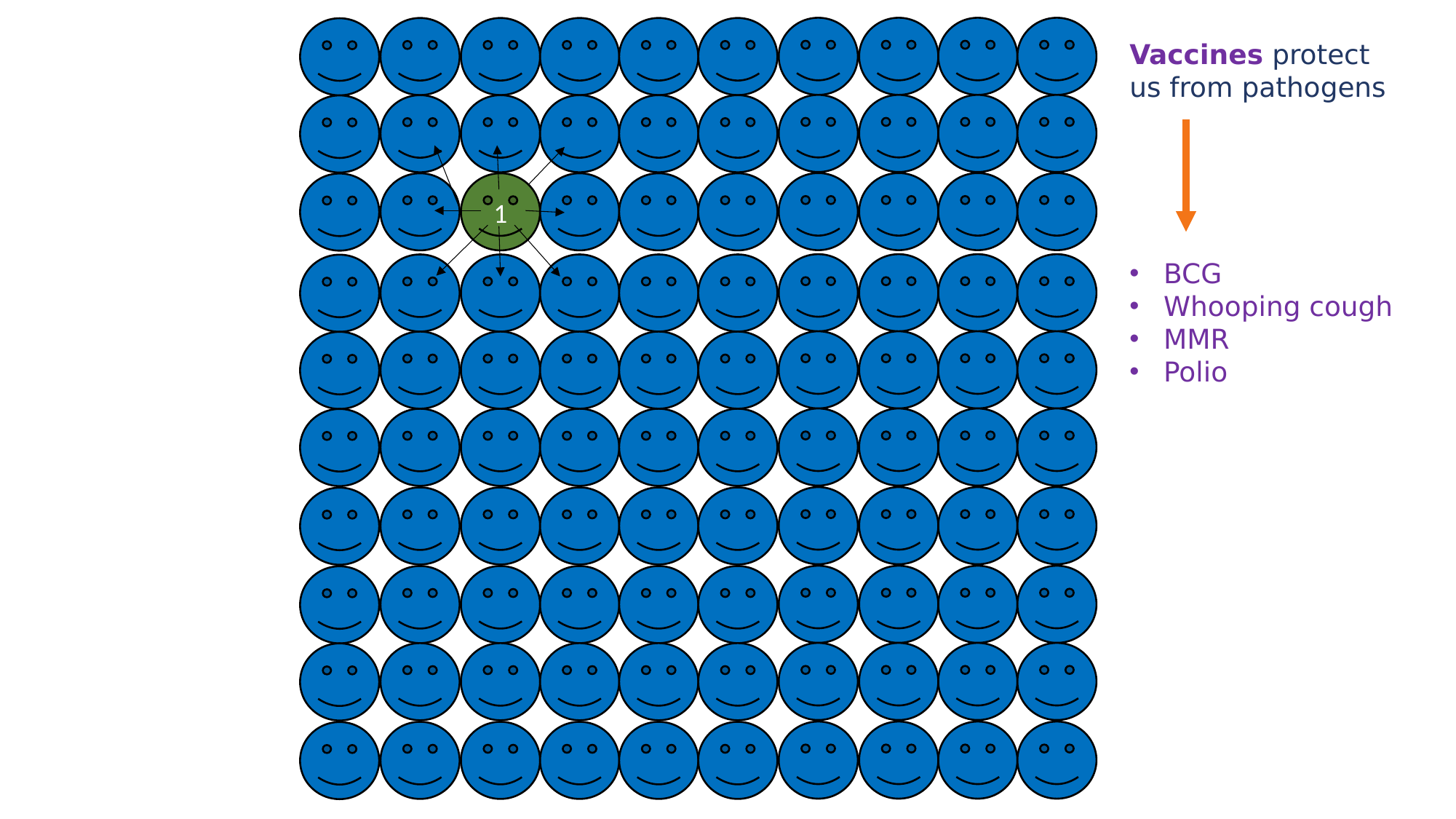

1

Vaccines protect us from pathogens
Examples?
BCG
Whooping cough
MMR
Polio